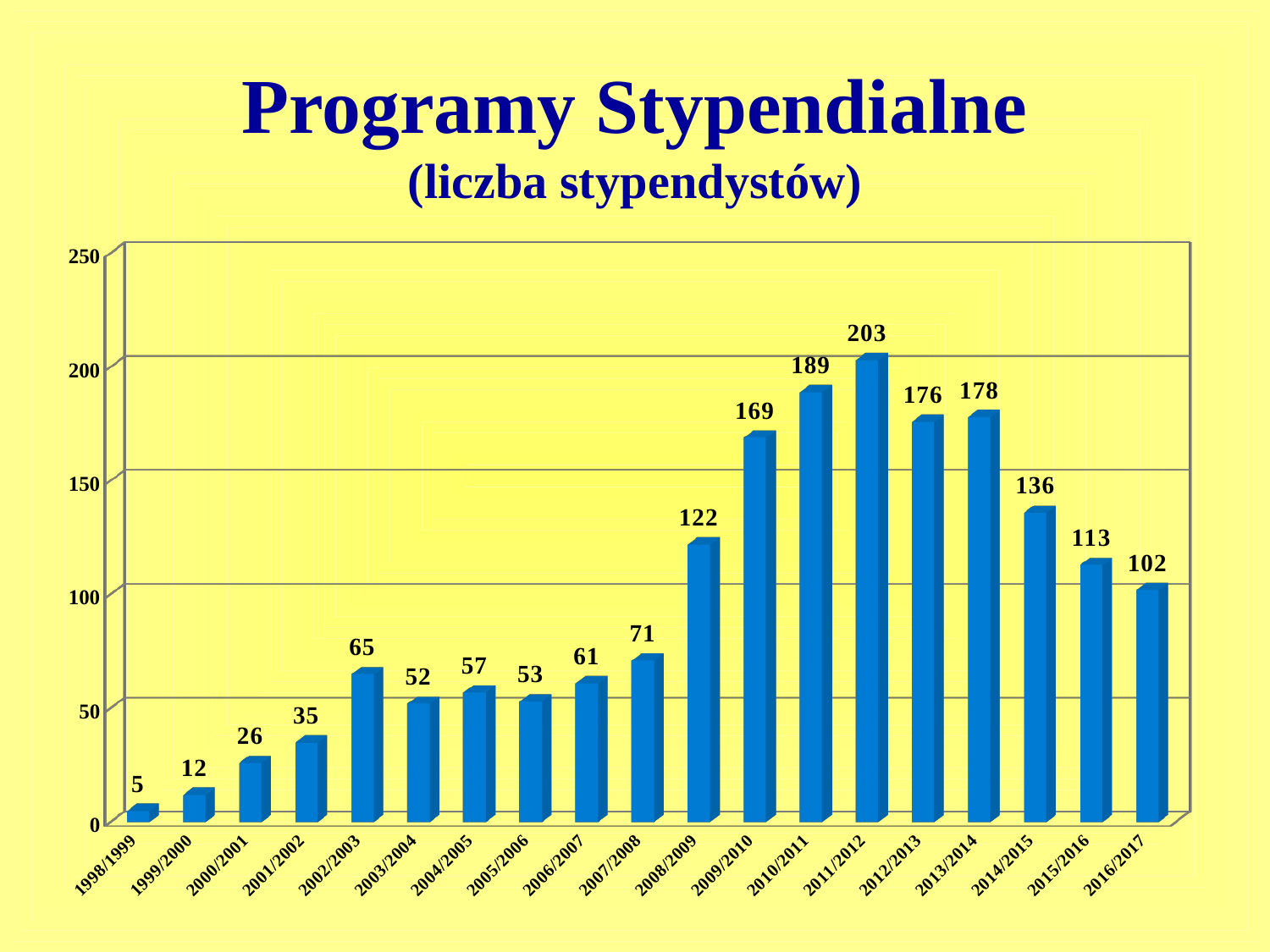

# Programy Stypendialne (liczba stypendystów)

[unsupported chart]